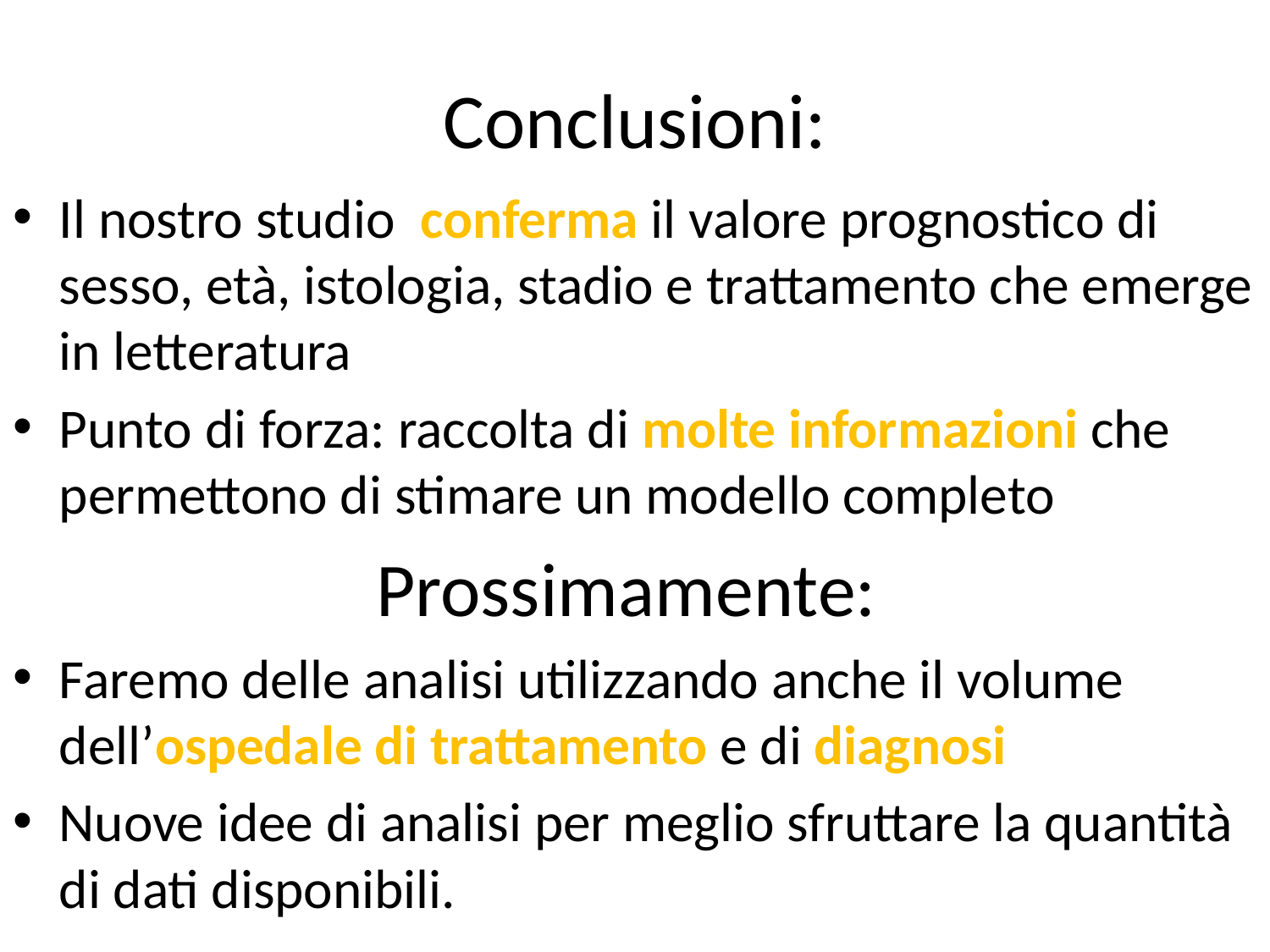

# Conclusioni:
Il nostro studio  conferma il valore prognostico di sesso, età, istologia, stadio e trattamento che emerge in letteratura
Punto di forza: raccolta di molte informazioni che permettono di stimare un modello completo
Prossimamente:
Faremo delle analisi utilizzando anche il volume dell’ospedale di trattamento e di diagnosi
Nuove idee di analisi per meglio sfruttare la quantità di dati disponibili.